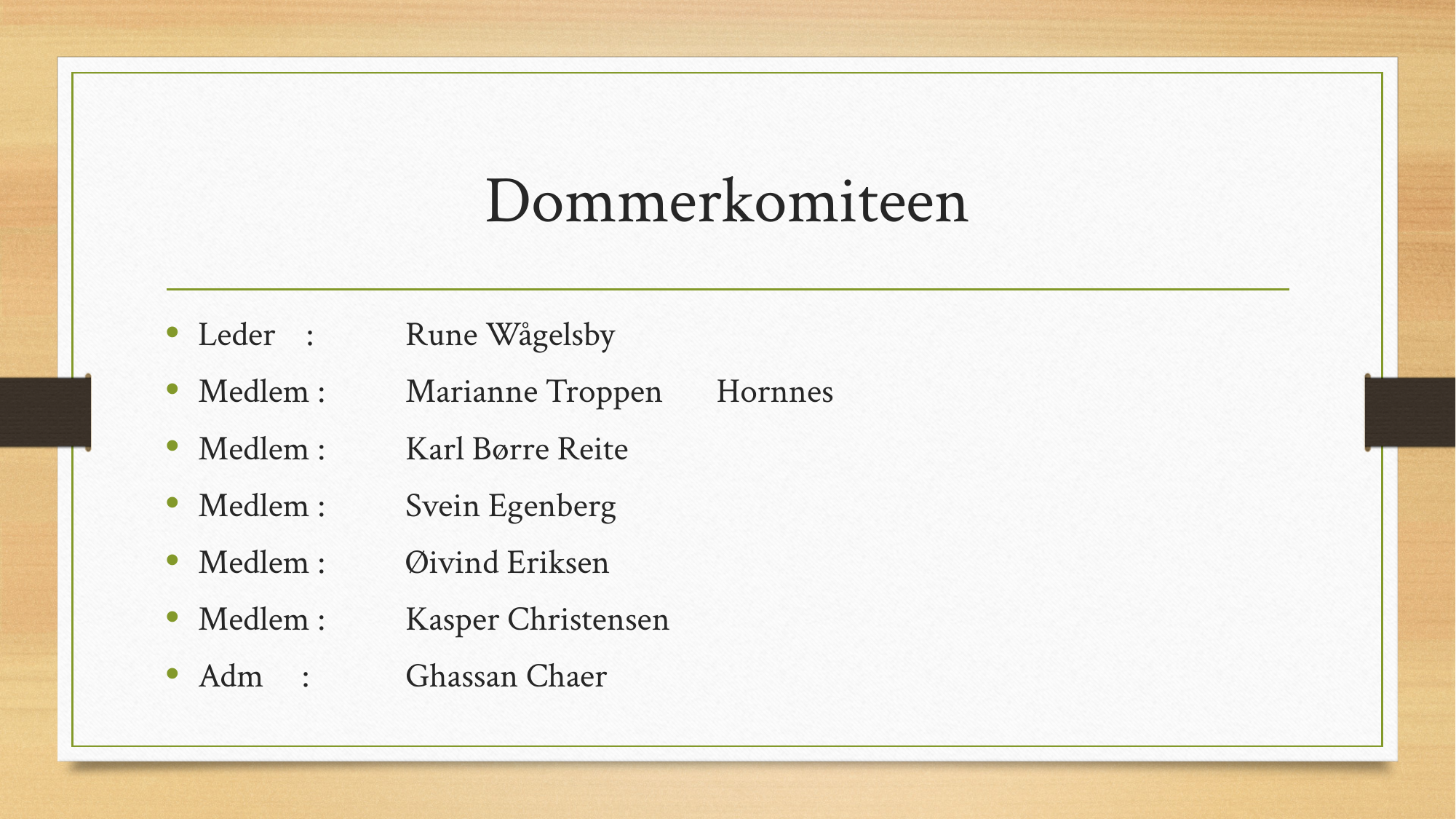

# Dommerkomiteen
Leder    : 	Rune Wågelsby
Medlem :	Marianne Troppen	Hornnes
Medlem :	Karl Børre Reite
Medlem :	Svein Egenberg
Medlem :	Øivind Eriksen
Medlem :	Kasper Christensen
Adm		:	Ghassan Chaer